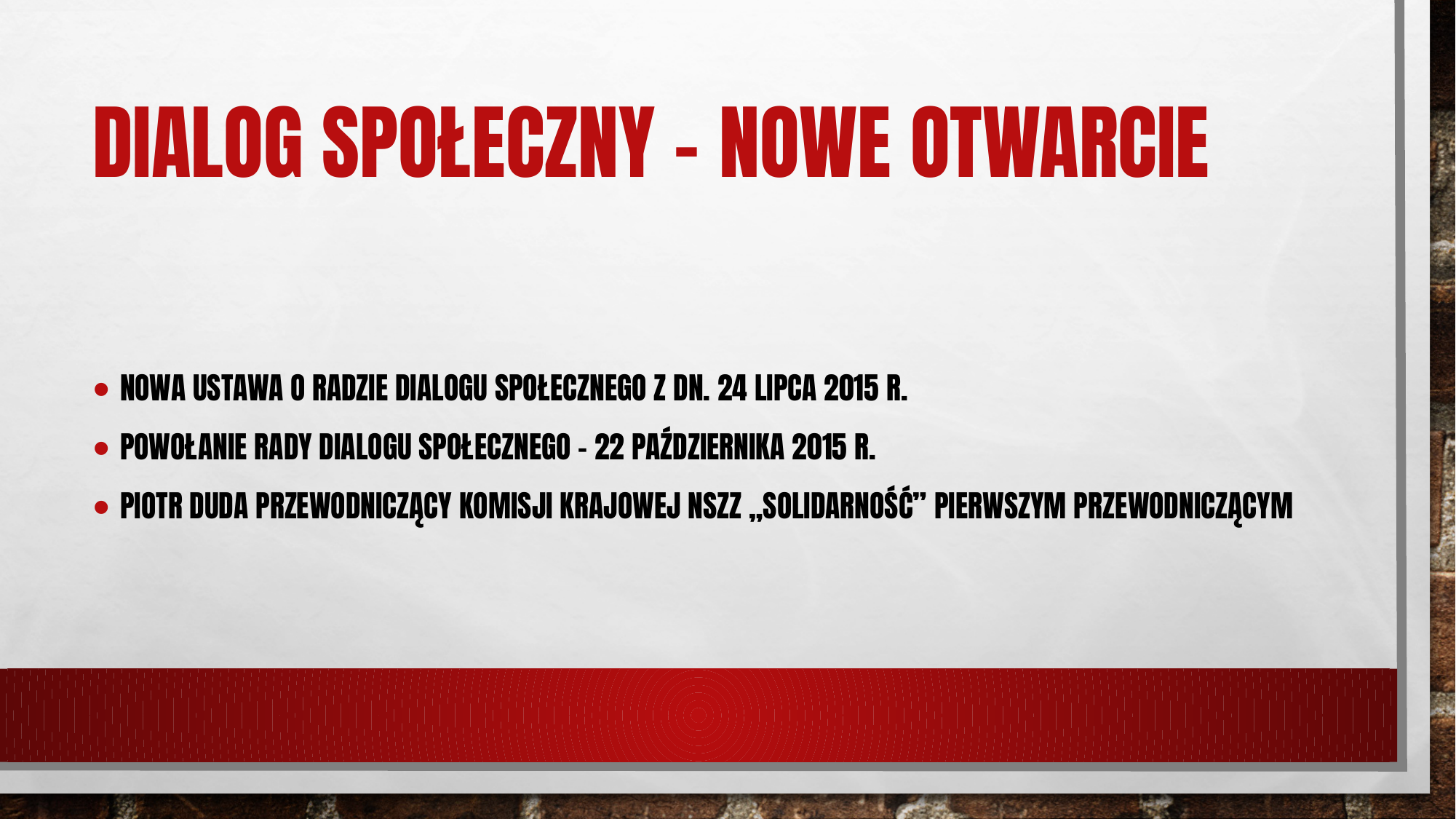

# Dialog Społeczny – Nowe Otwarcie
Nowa Ustawa o Radzie Dialogu Społecznego z dn. 24 lipca 2015 r.
Powołanie Rady Dialogu Społecznego – 22 października 2015 r.
Piotr Duda przewodniczący Komisji Krajowej NSZZ „Solidarność” pierwszym przewodniczącym